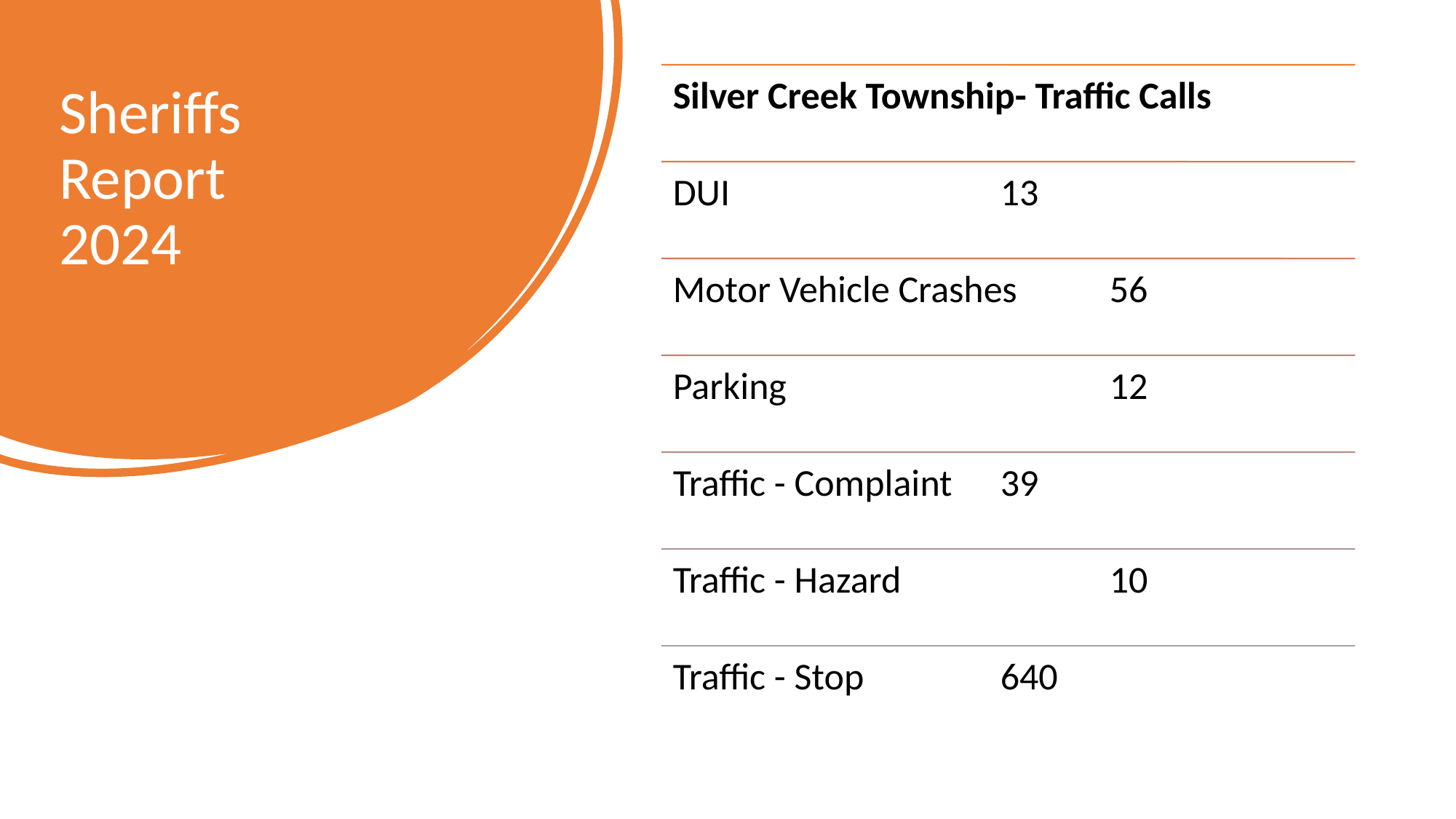

Silver Creek Township- Traffic Calls
DUI			13
Motor Vehicle Crashes	56
Parking			12
Traffic - Complaint	39
Traffic - Hazard		10
Traffic - Stop 		640
# Sheriffs Report 2024